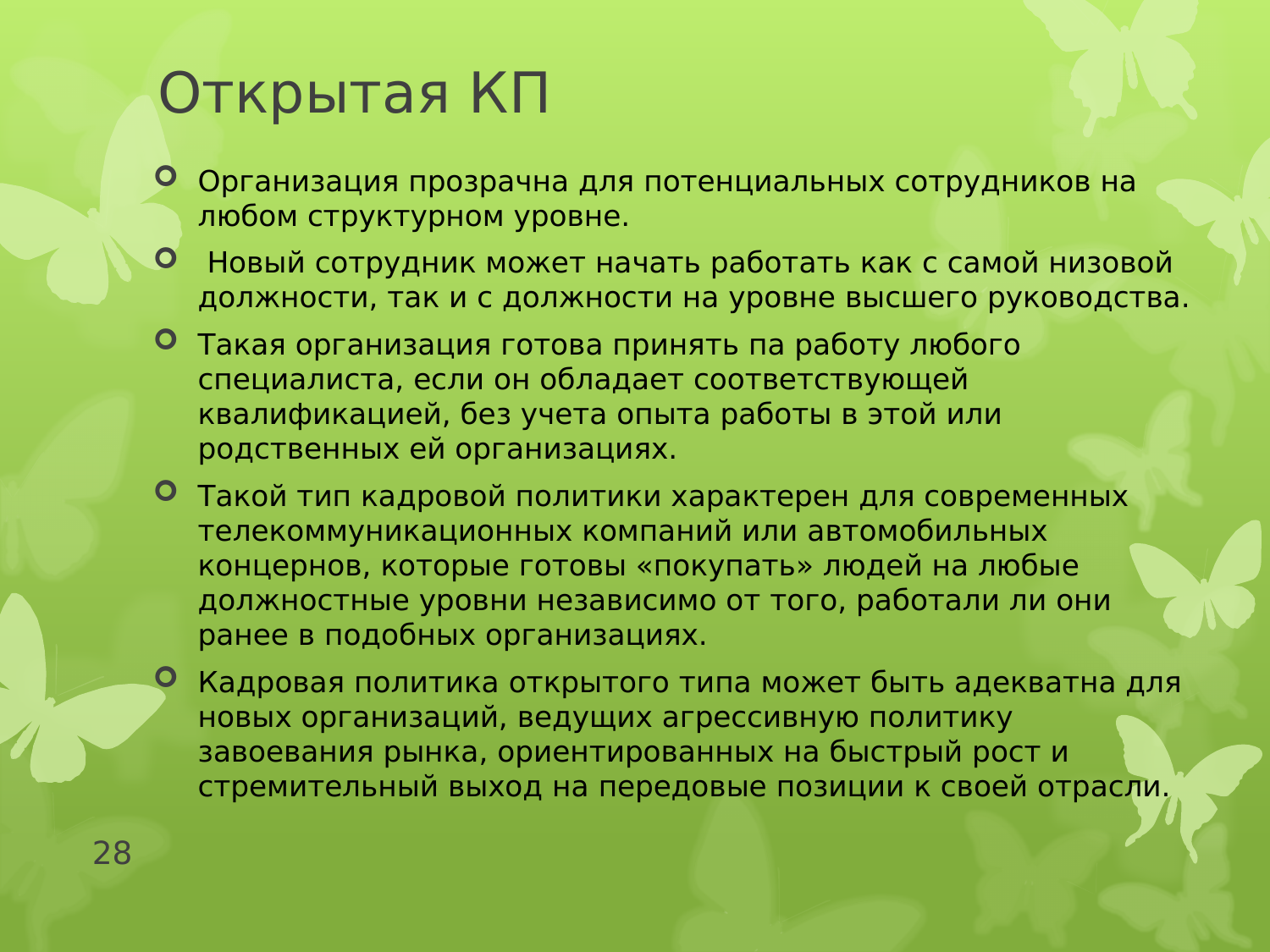

# Открытая КП
Организация прозрачна для потенциальных сотрудников на любом структурном уровне.
 Новый сотрудник может начать работать как с самой низовой должности, так и с должности на уровне высшего руководства.
Такая организация готова принять па работу любого специалиста, если он обладает соответствующей квалификацией, без учета опыта работы в этой или родственных ей организациях.
Такой тип кадровой политики характерен для современных телекоммуникационных компаний или автомобильных концернов, которые готовы «покупать» людей на любые должностные уровни независимо от того, работали ли они ранее в подобных организациях.
Кадровая политика открытого типа может быть адекватна для новых организаций, ведущих агрессивную политику завоевания рынка, ориентированных на быстрый рост и стремительный выход на передовые позиции к своей отрасли.
28